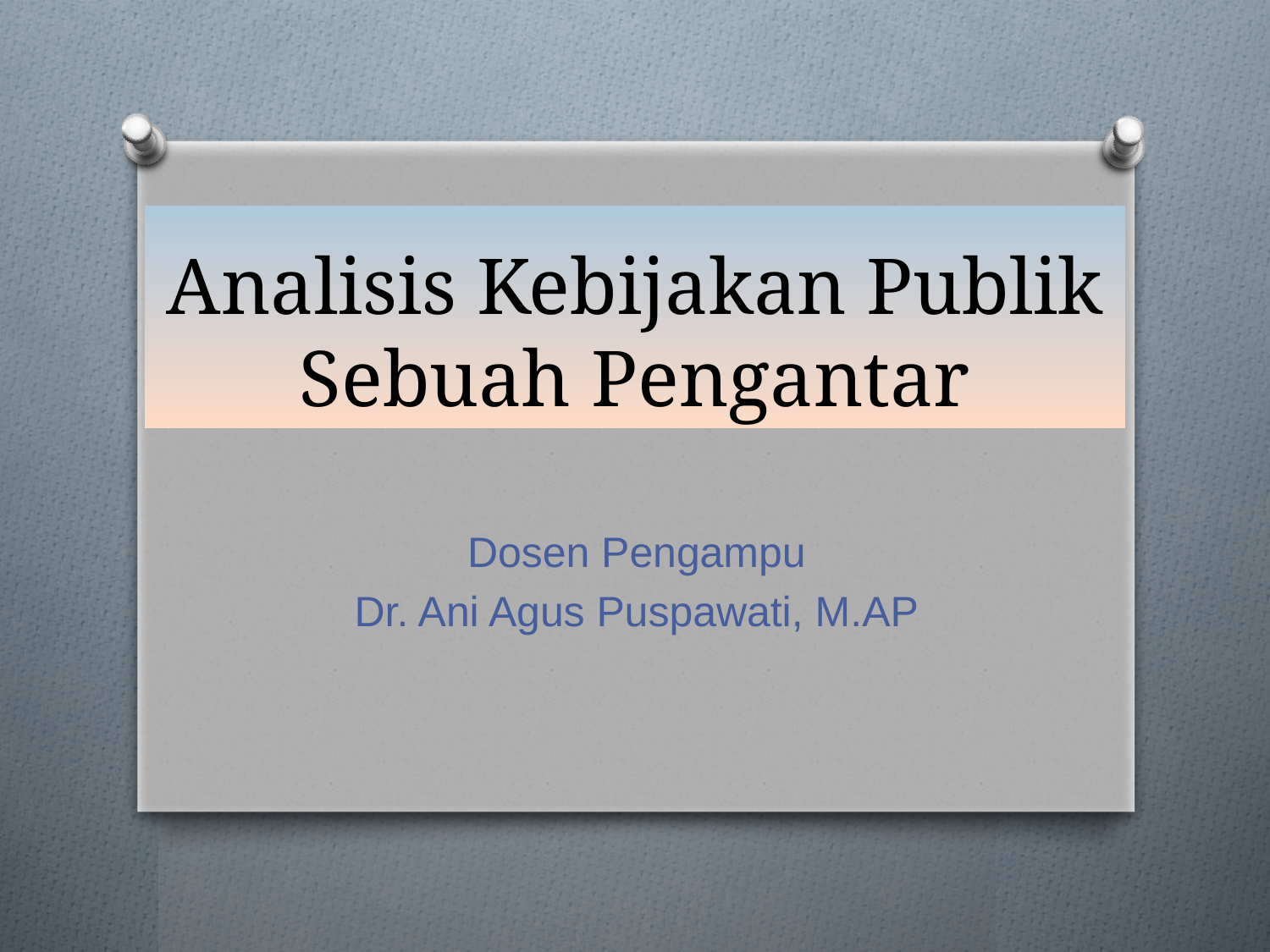

# Analisis Kebijakan Publik Sebuah Pengantar
Dosen Pengampu
Dr. Ani Agus Puspawati, M.AP